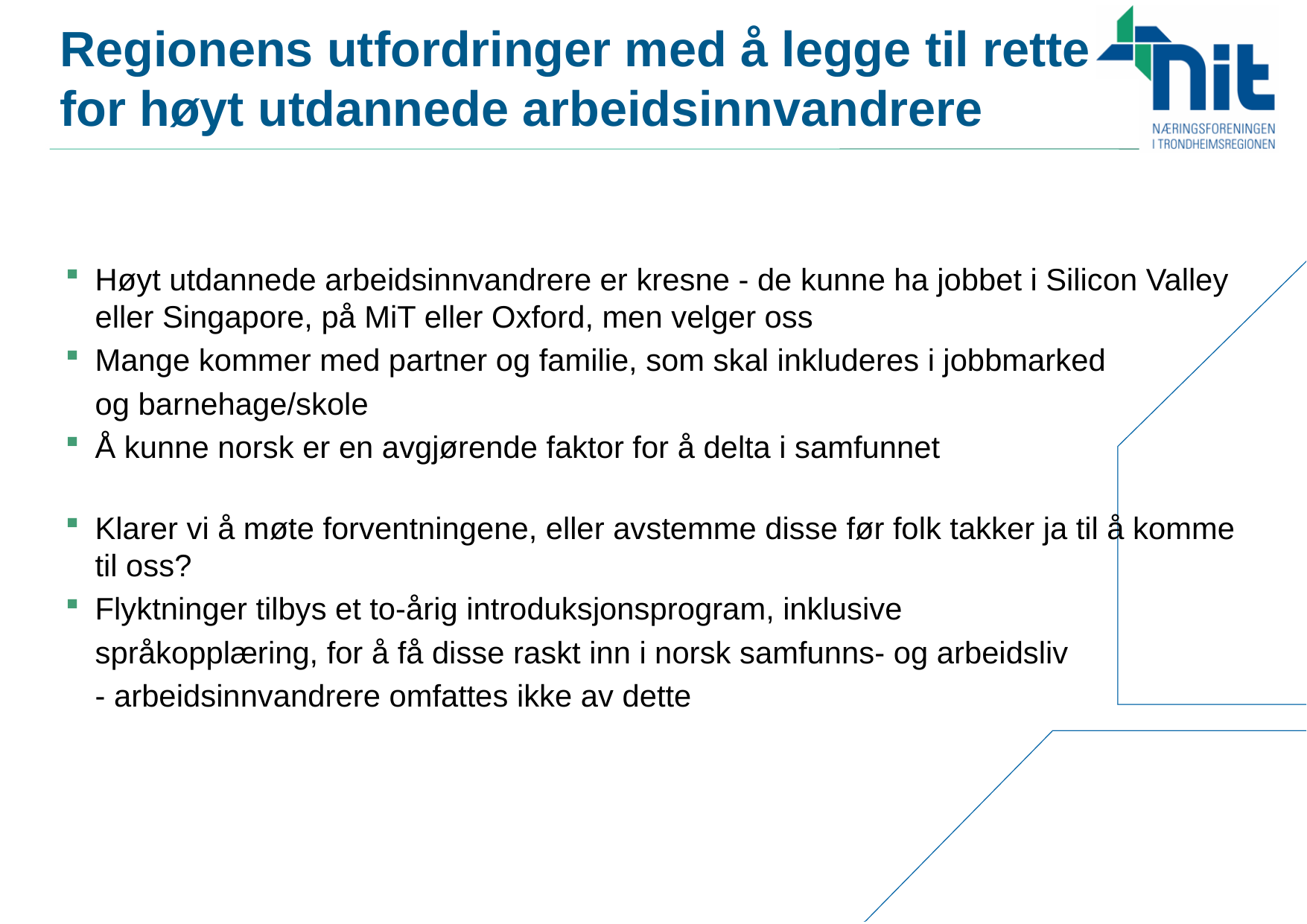

# Regionens utfordringer med å legge til rette for høyt utdannede arbeidsinnvandrere
Høyt utdannede arbeidsinnvandrere er kresne - de kunne ha jobbet i Silicon Valley eller Singapore, på MiT eller Oxford, men velger oss
Mange kommer med partner og familie, som skal inkluderes i jobbmarked
	og barnehage/skole
Å kunne norsk er en avgjørende faktor for å delta i samfunnet
Klarer vi å møte forventningene, eller avstemme disse før folk takker ja til å komme til oss?
Flyktninger tilbys et to-årig introduksjonsprogram, inklusive
	språkopplæring, for å få disse raskt inn i norsk samfunns- og arbeidsliv
	- arbeidsinnvandrere omfattes ikke av dette